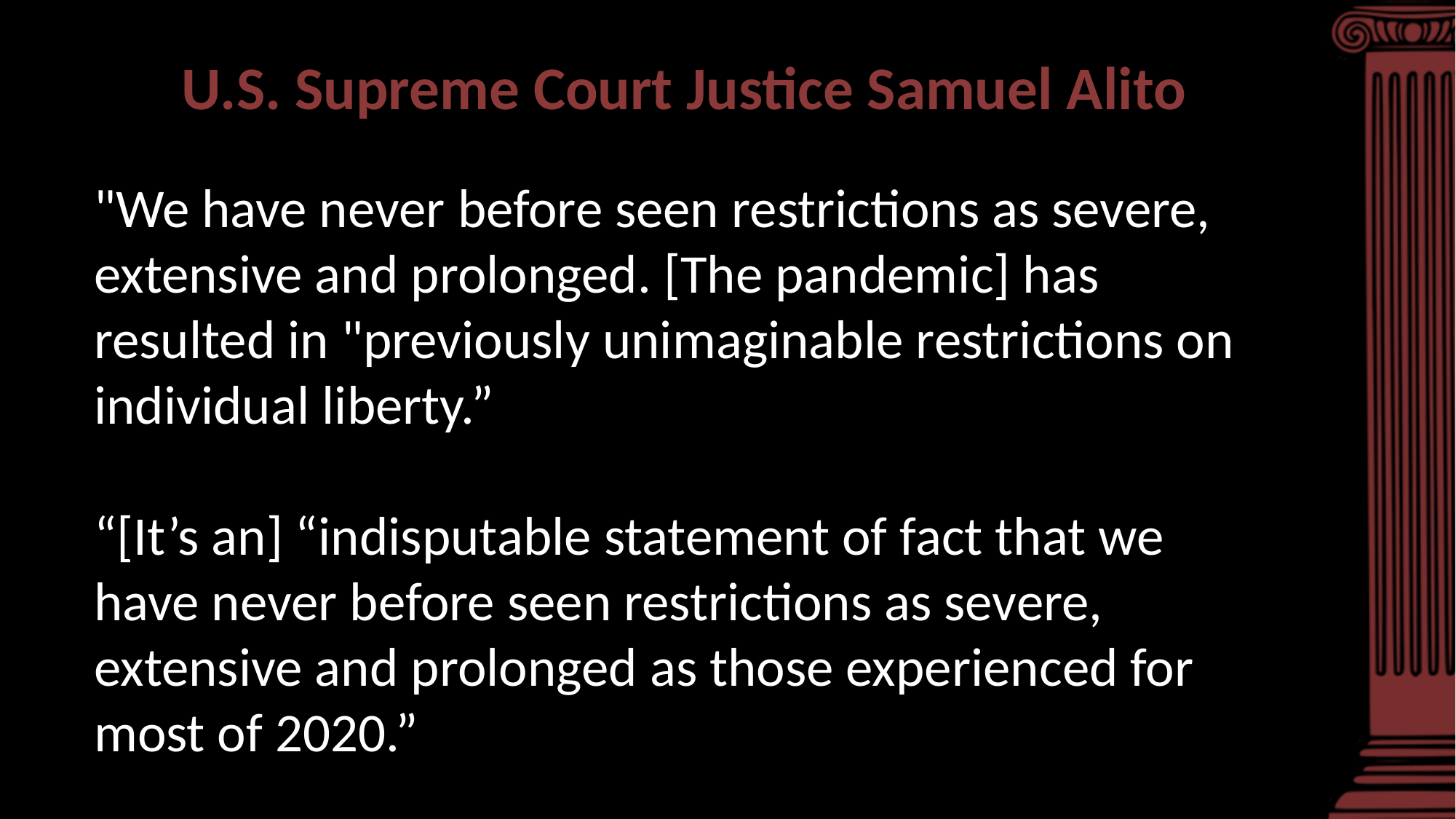

U.S. Supreme Court Justice Samuel Alito

"We have never before seen restrictions as severe, extensive and prolonged. [The pandemic] has resulted in "previously unimaginable restrictions on individual liberty.”

“[It’s an] “indisputable statement of fact that we have never before seen restrictions as severe, extensive and prolonged as those experienced for most of 2020.”